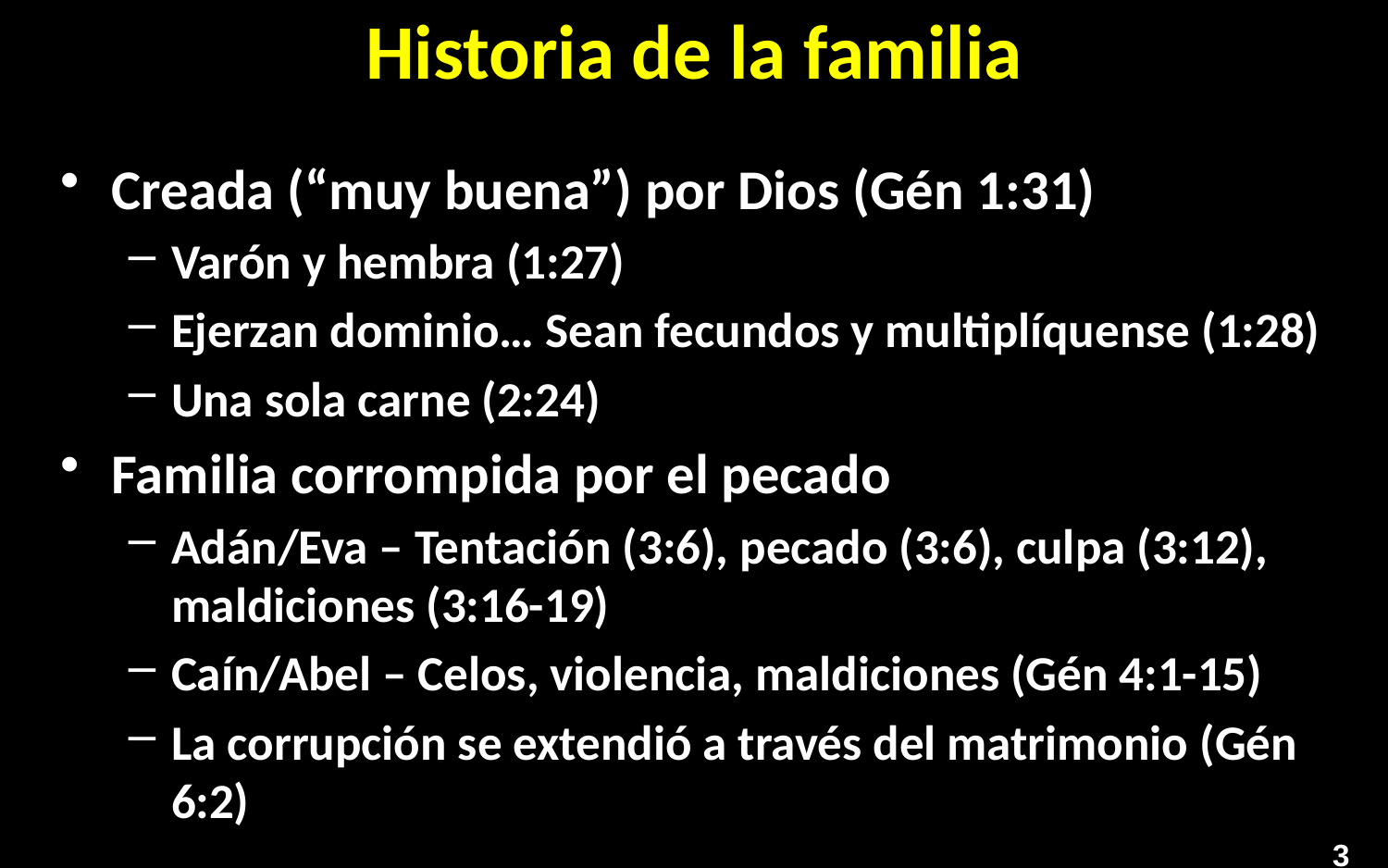

# Historia de la familia
Creada (“muy buena”) por Dios (Gén 1:31)
Varón y hembra (1:27)
Ejerzan dominio… Sean fecundos y multiplíquense (1:28)
Una sola carne (2:24)
Familia corrompida por el pecado
Adán/Eva – Tentación (3:6), pecado (3:6), culpa (3:12), maldiciones (3:16-19)
Caín/Abel – Celos, violencia, maldiciones (Gén 4:1-15)
La corrupción se extendió a través del matrimonio (Gén 6:2)
3